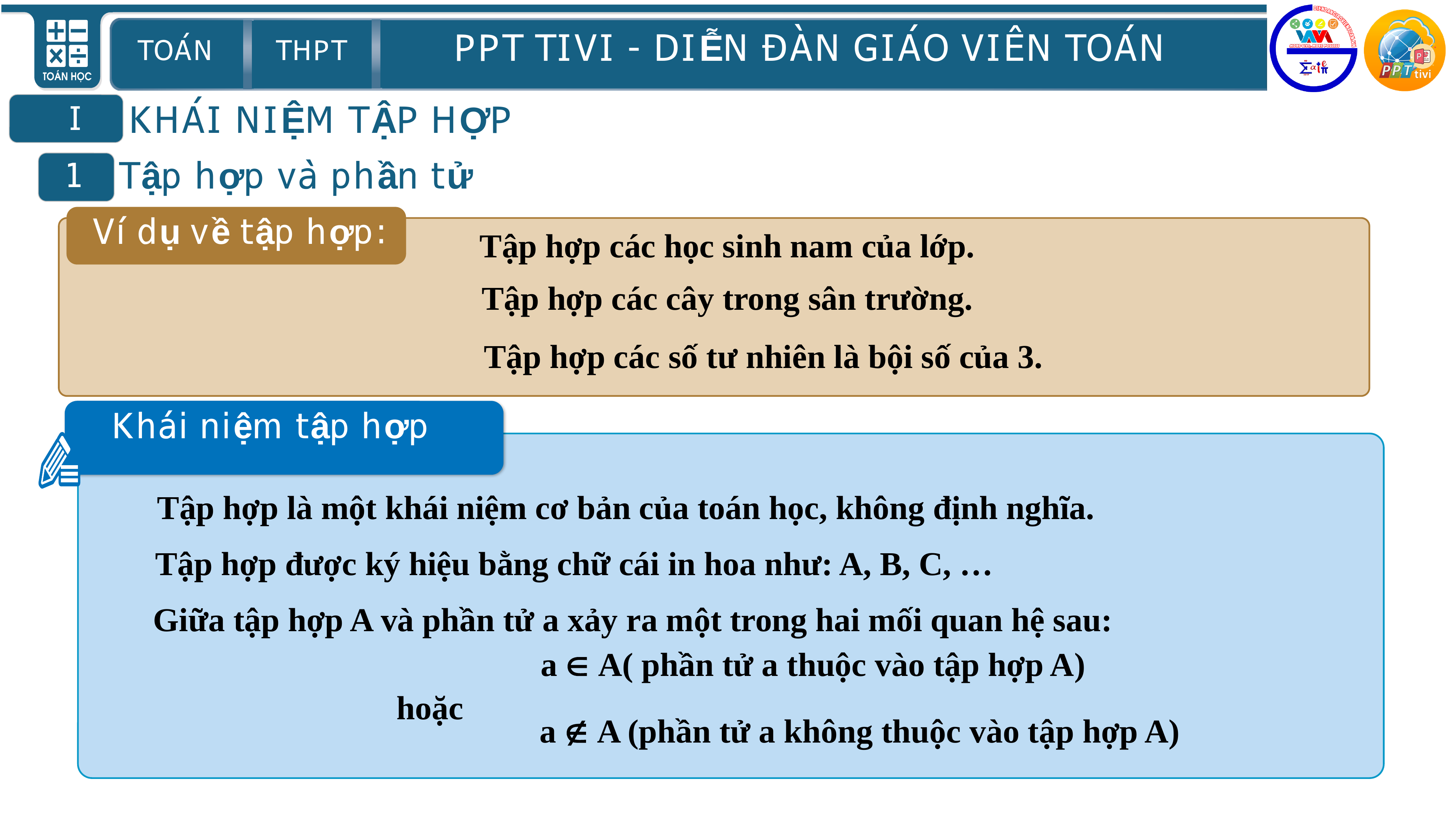

KHÁI NIỆM TẬP HỢP

I
Tập hợp và phần tử
1

Ví dụ về tập hợp:

Tập hợp các học sinh nam của lớp.
Tập hợp các cây trong sân trường.
Tập hợp các số tư nhiên là bội số của 3.

Khái niệm tập hợp

Tập hợp là một khái niệm cơ bản của toán học, không định nghĩa.
Tập hợp được ký hiệu bằng chữ cái in hoa như: A, B, C, …
Giữa tập hợp A và phần tử a xảy ra một trong hai mối quan hệ sau:
a ∈ A( phần tử a thuộc vào tập hợp A)
hoặc
a ∉ A (phần tử a không thuộc vào tập hợp A)